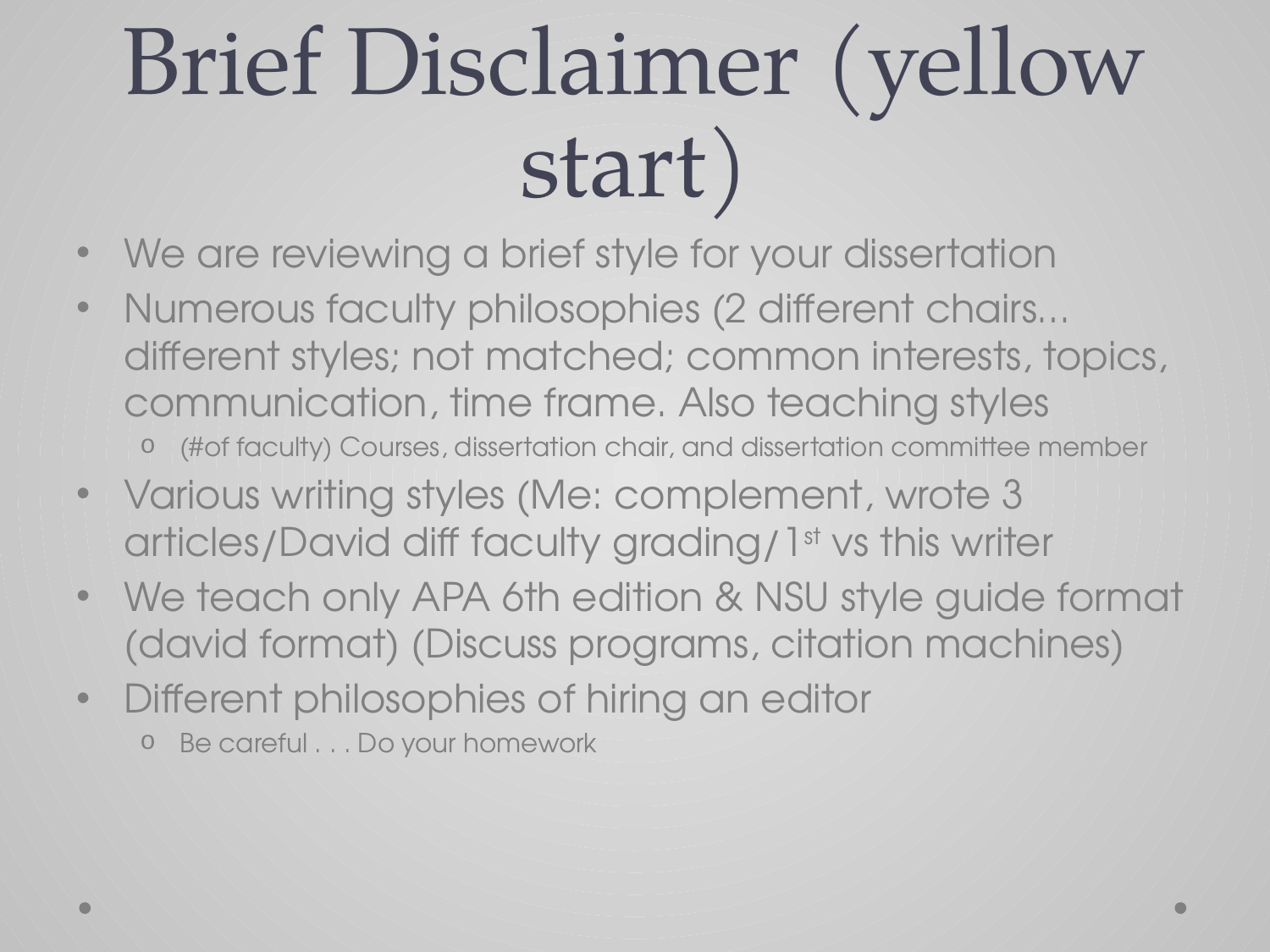

# Brief Disclaimer (yellow start)
We are reviewing a brief style for your dissertation
Numerous faculty philosophies (2 different chairs…different styles; not matched; common interests, topics, communication, time frame. Also teaching styles
(#of faculty) Courses, dissertation chair, and dissertation committee member
Various writing styles (Me: complement, wrote 3 articles/David diff faculty grading/1st vs this writer
We teach only APA 6th edition & NSU style guide format (david format) (Discuss programs, citation machines)
Different philosophies of hiring an editor
Be careful . . . Do your homework